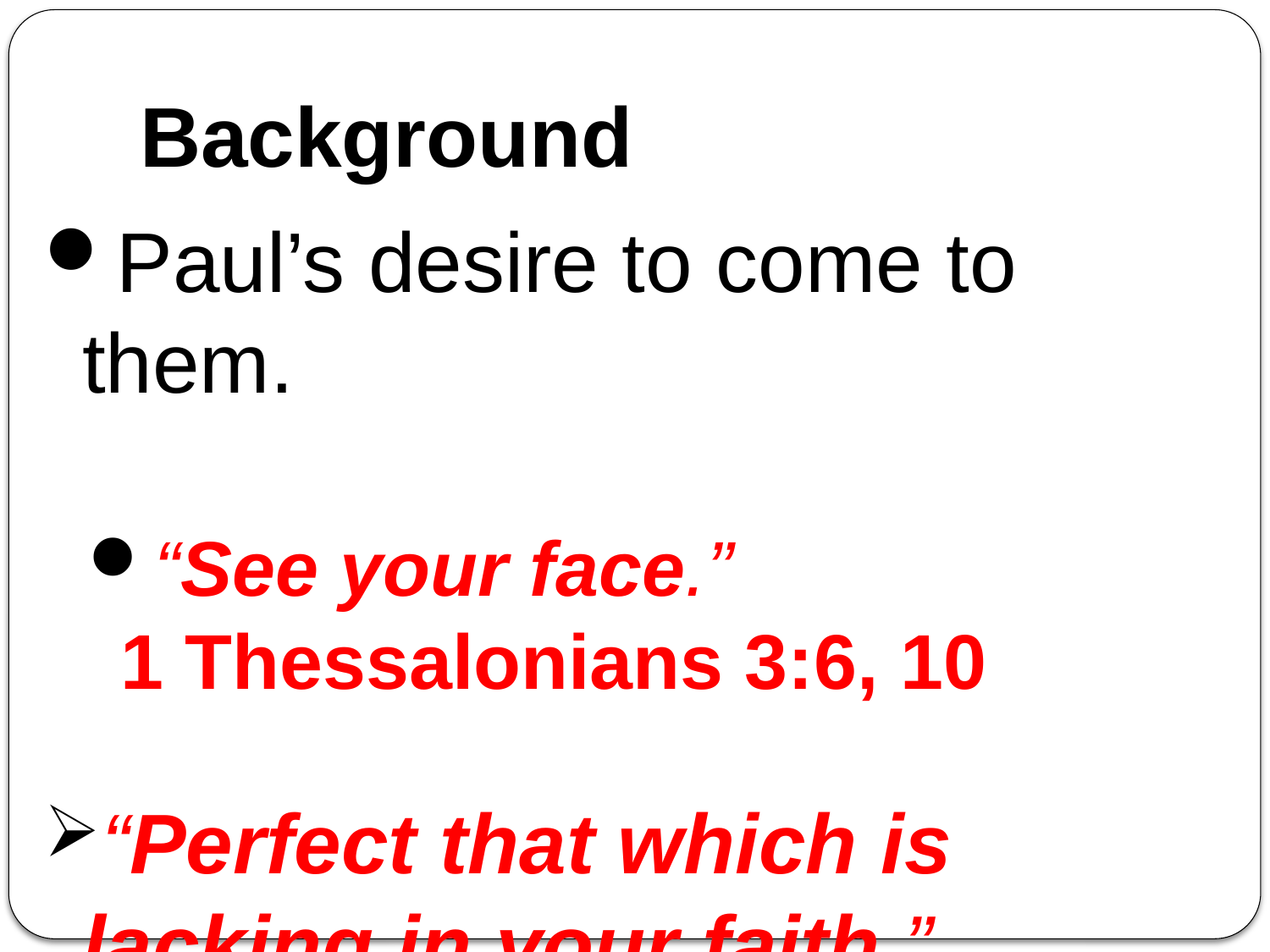

# Background
Paul’s desire to come to them.
“See your face.”
1 Thessalonians 3:6, 10

“Perfect that which is lacking in your faith.”